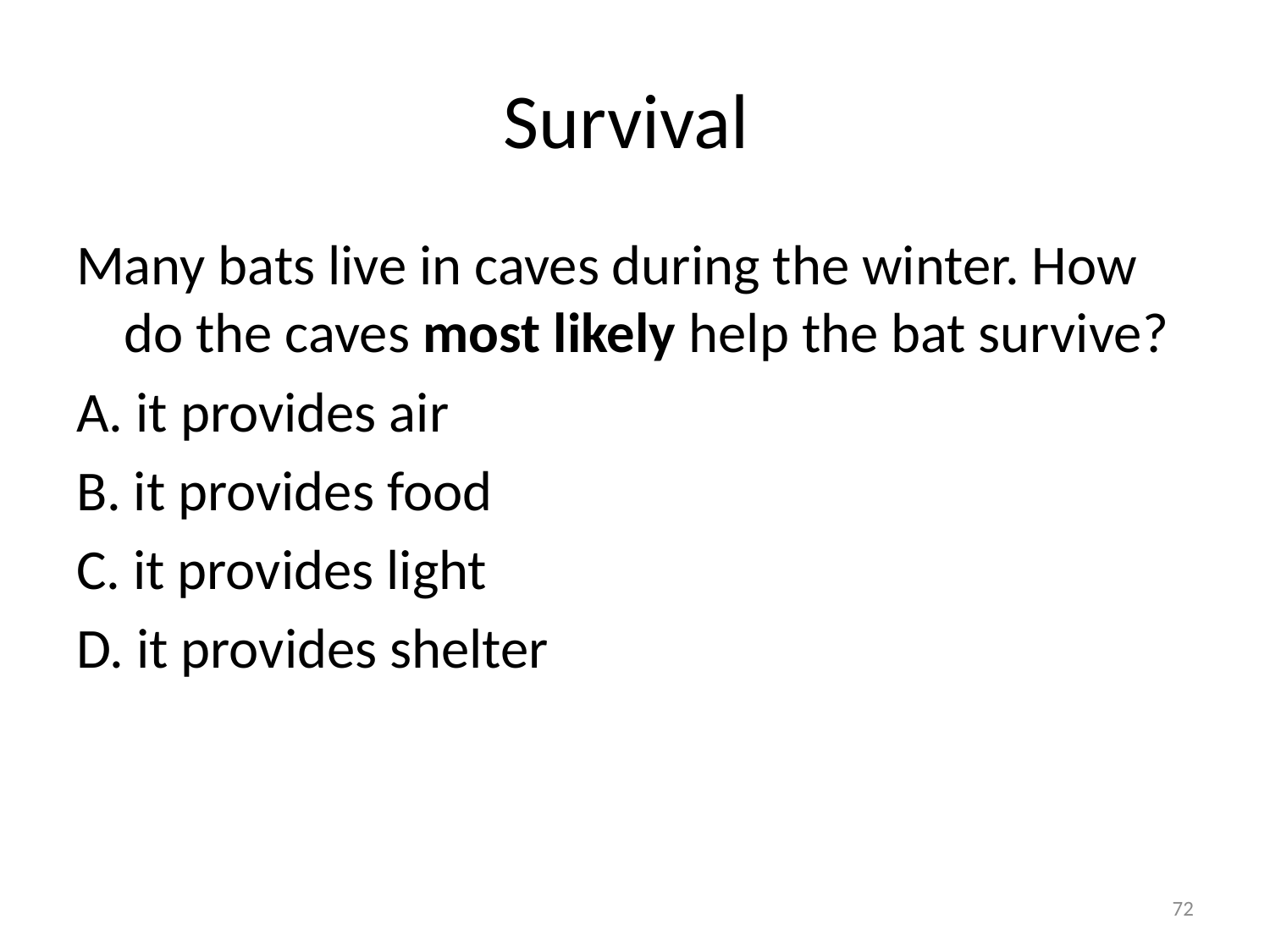

# Survival
Many bats live in caves during the winter. How do the caves most likely help the bat survive?
A. it provides air
B. it provides food
C. it provides light
D. it provides shelter
72